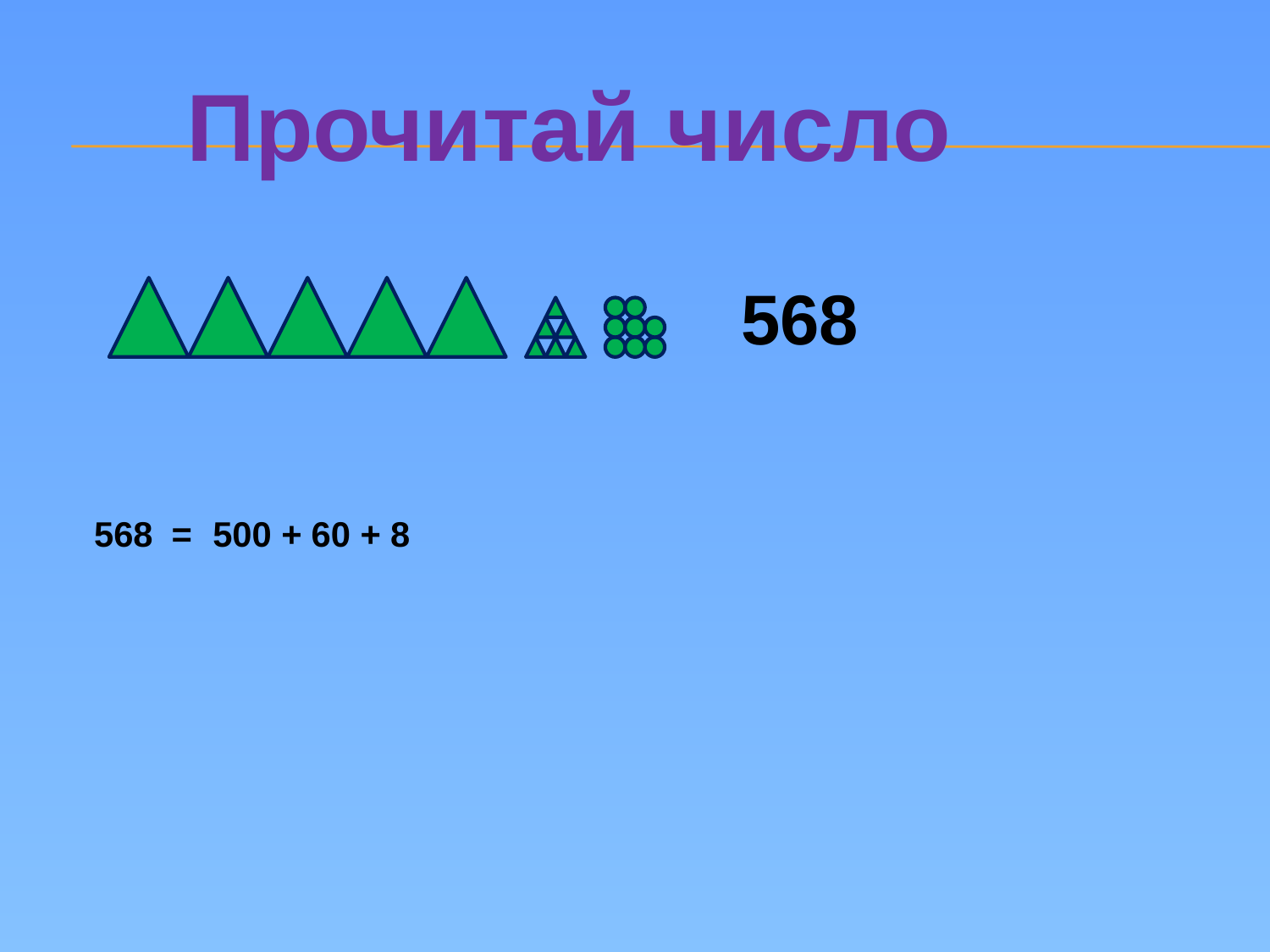

Прочитай число
#

568

568
=
500 +
60 +
8